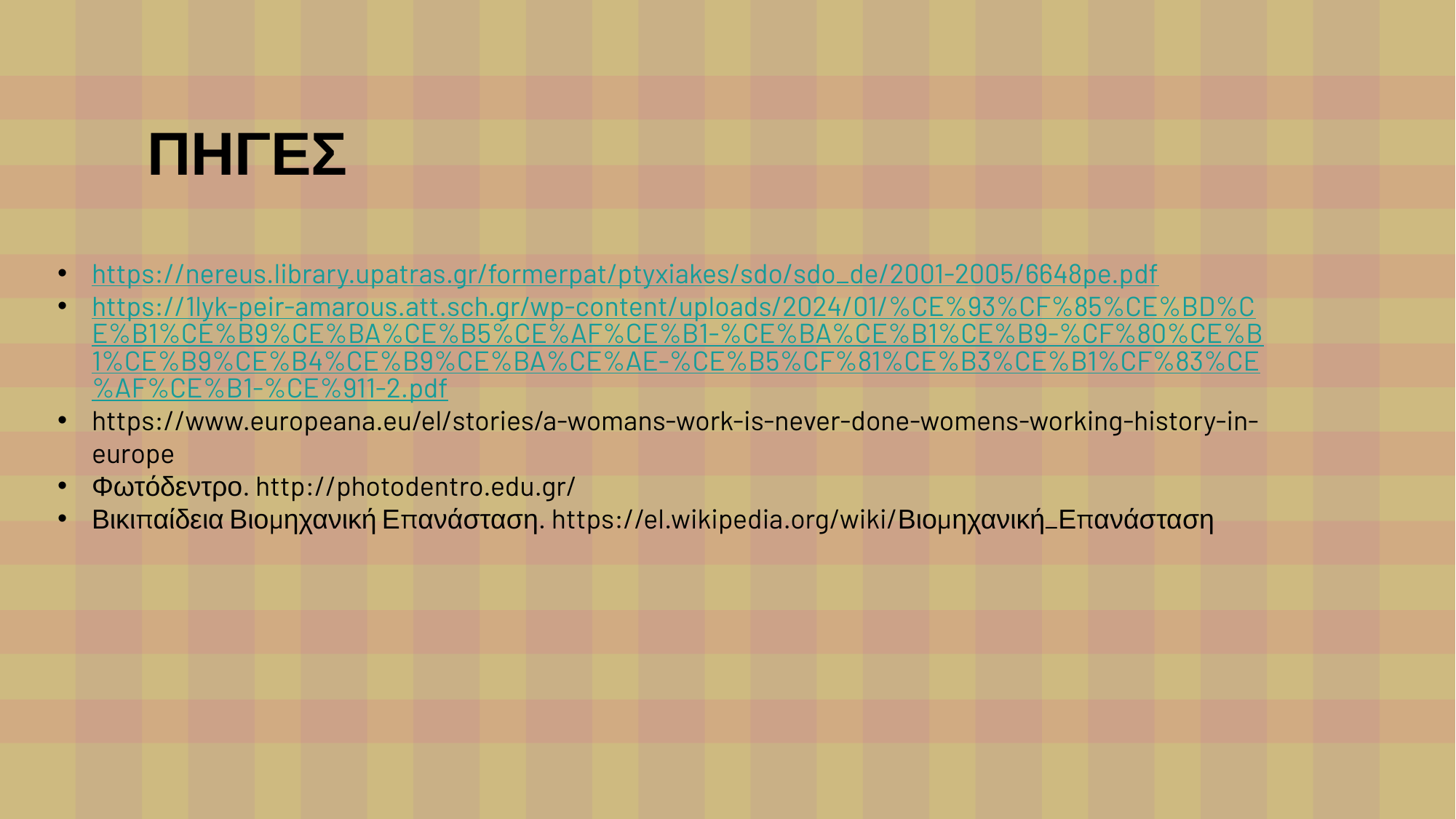

# ΠΗΓΕΣ
https://nereus.library.upatras.gr/formerpat/ptyxiakes/sdo/sdo_de/2001-2005/6648pe.pdf
https://1lyk-peir-amarous.att.sch.gr/wp-content/uploads/2024/01/%CE%93%CF%85%CE%BD%CE%B1%CE%B9%CE%BA%CE%B5%CE%AF%CE%B1-%CE%BA%CE%B1%CE%B9-%CF%80%CE%B1%CE%B9%CE%B4%CE%B9%CE%BA%CE%AE-%CE%B5%CF%81%CE%B3%CE%B1%CF%83%CE%AF%CE%B1-%CE%911-2.pdf
https://www.europeana.eu/el/stories/a-womans-work-is-never-done-womens-working-history-in-europe
Φωτόδεντρο. http://photodentro.edu.gr/
Βικιπαίδεια Βιομηχανική Επανάσταση. https://el.wikipedia.org/wiki/Βιομηχανική_Επανάσταση